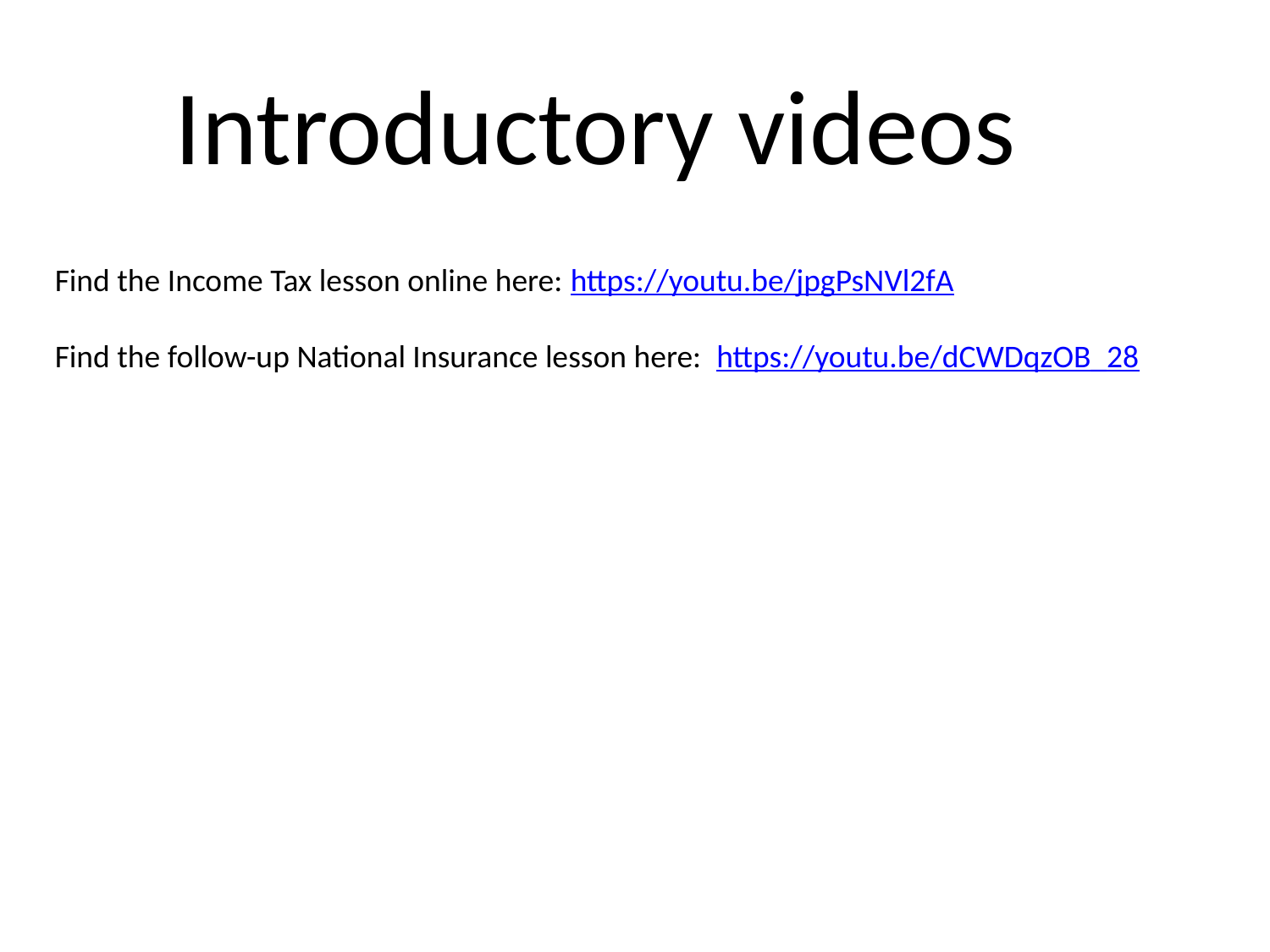

# Introductory videos
Find the Income Tax lesson online here: https://youtu.be/jpgPsNVl2fA

Find the follow-up National Insurance lesson here:  https://youtu.be/dCWDqzOB_28